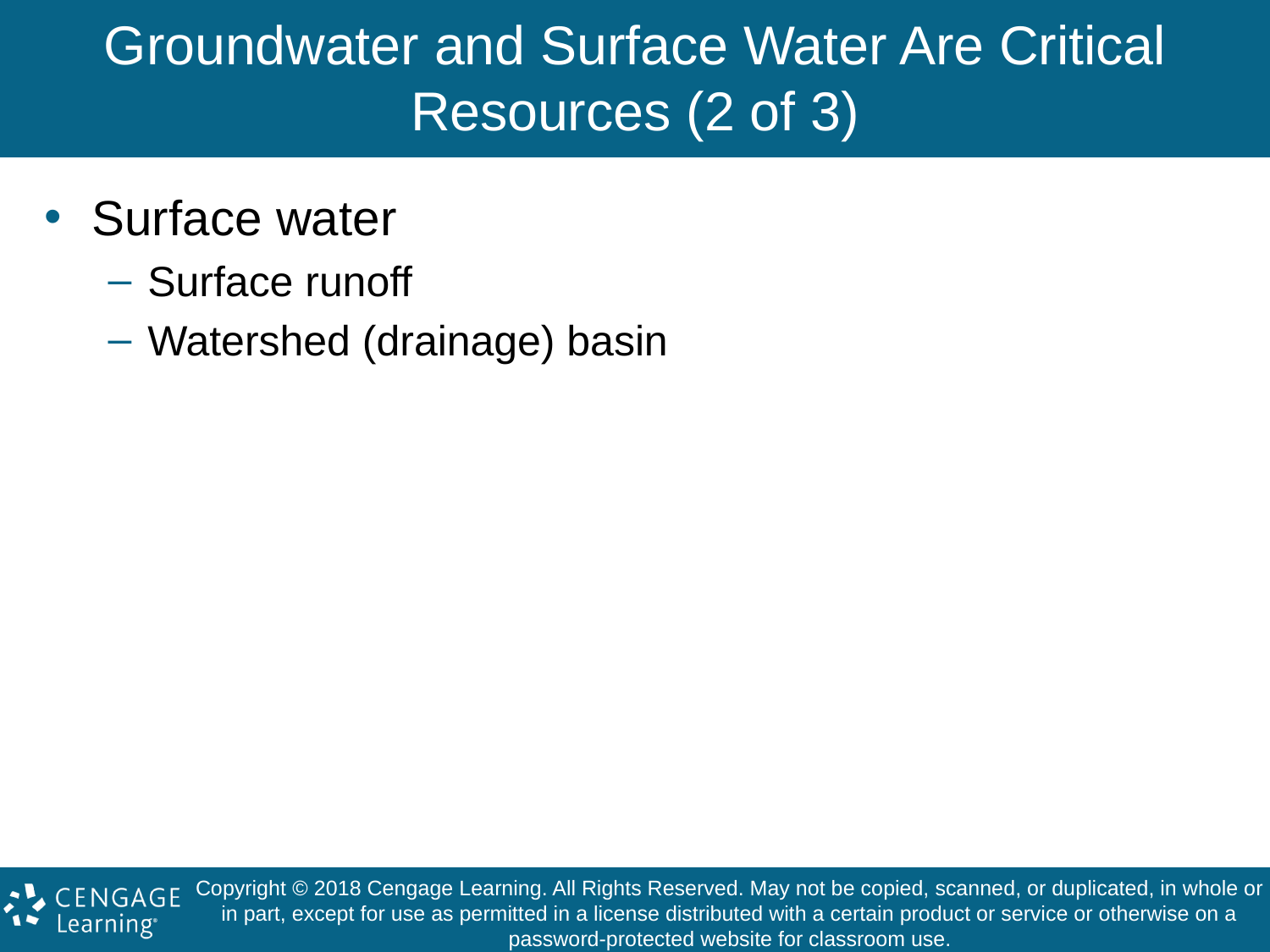

# Groundwater and Surface Water Are Critical Resources (2 of 3)
Surface water
Surface runoff
Watershed (drainage) basin